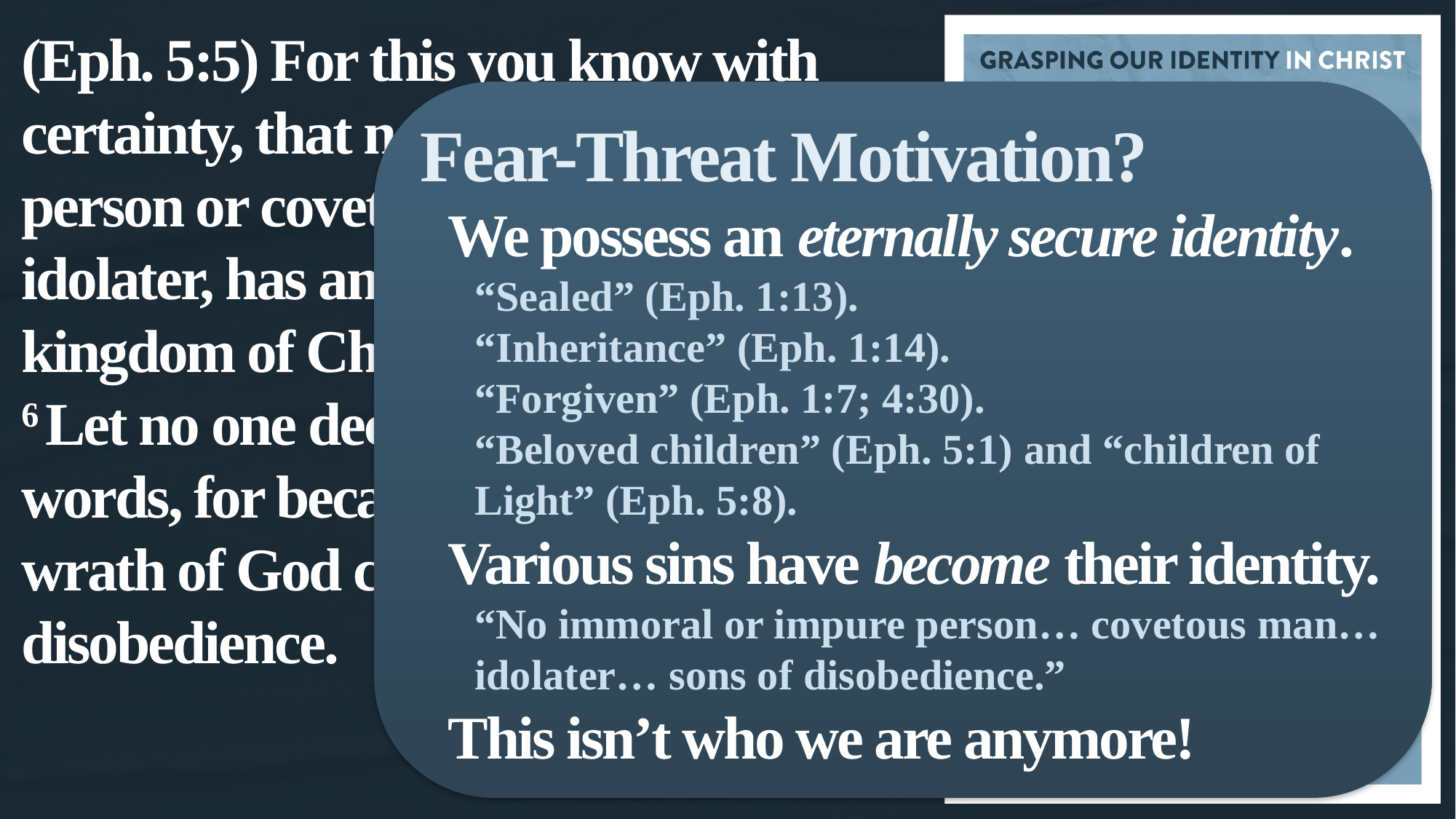

(Eph. 5:5) For this you know with certainty, that no immoral or impure person or covetous man, who is an idolater, has an inheritance in the kingdom of Christ and God.
6 Let no one deceive you with empty words, for because of these things the wrath of God comes upon the sons of disobedience.
Fear-Threat Motivation?
We possess an eternally secure identity.
“Sealed” (Eph. 1:13).
“Inheritance” (Eph. 1:14).
“Forgiven” (Eph. 1:7; 4:30).
“Beloved children” (Eph. 5:1) and “children of Light” (Eph. 5:8).
Various sins have become their identity.
“No immoral or impure person… covetous man… idolater… sons of disobedience.”
This isn’t who we are anymore!